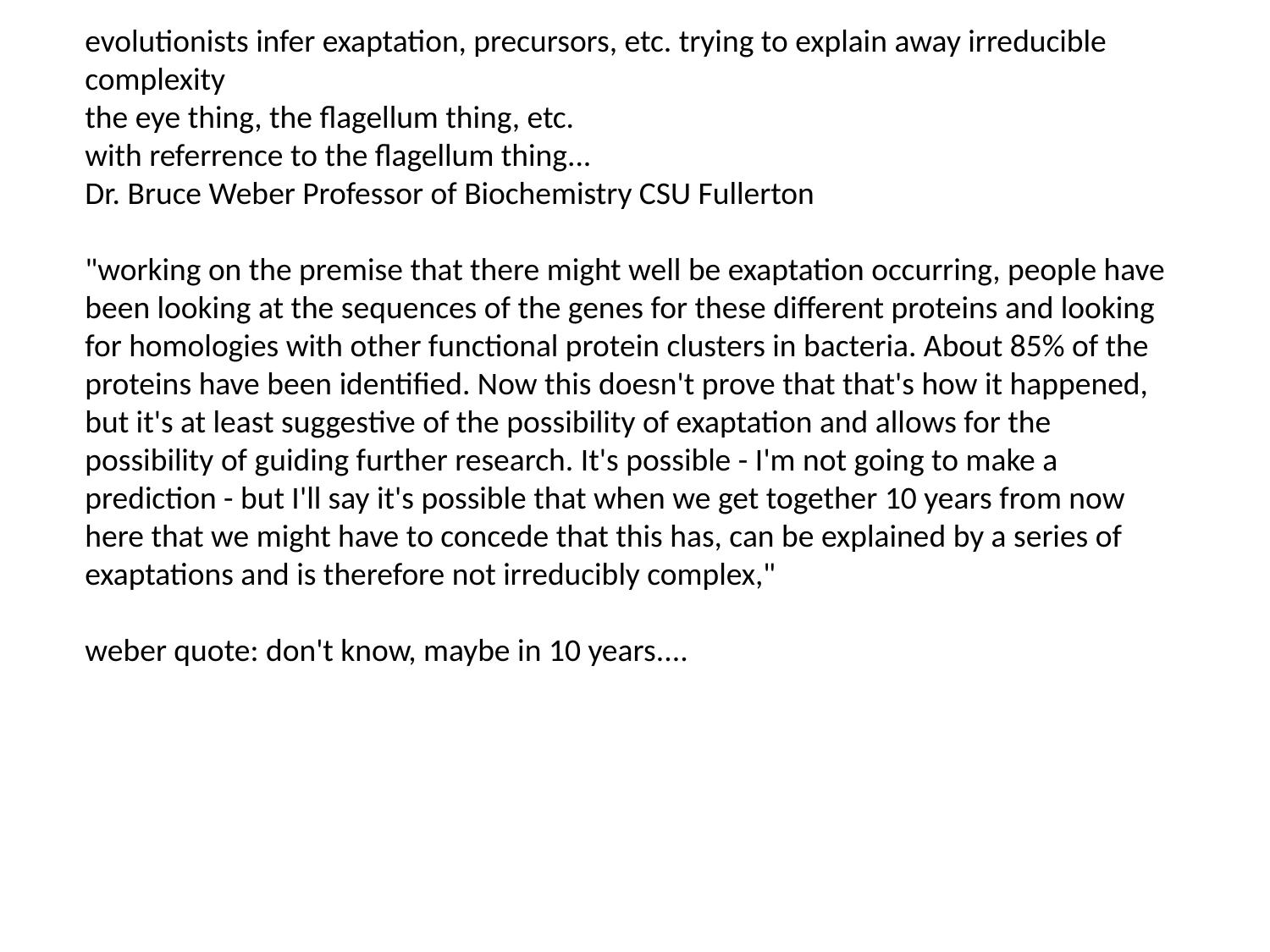

evolutionists infer exaptation, precursors, etc. trying to explain away irreducible complexity
the eye thing, the flagellum thing, etc.
with referrence to the flagellum thing...
Dr. Bruce Weber Professor of Biochemistry CSU Fullerton
"working on the premise that there might well be exaptation occurring, people have been looking at the sequences of the genes for these different proteins and looking for homologies with other functional protein clusters in bacteria. About 85% of the proteins have been identified. Now this doesn't prove that that's how it happened, but it's at least suggestive of the possibility of exaptation and allows for the possibility of guiding further research. It's possible - I'm not going to make a prediction - but I'll say it's possible that when we get together 10 years from now here that we might have to concede that this has, can be explained by a series of exaptations and is therefore not irreducibly complex,"
weber quote: don't know, maybe in 10 years....